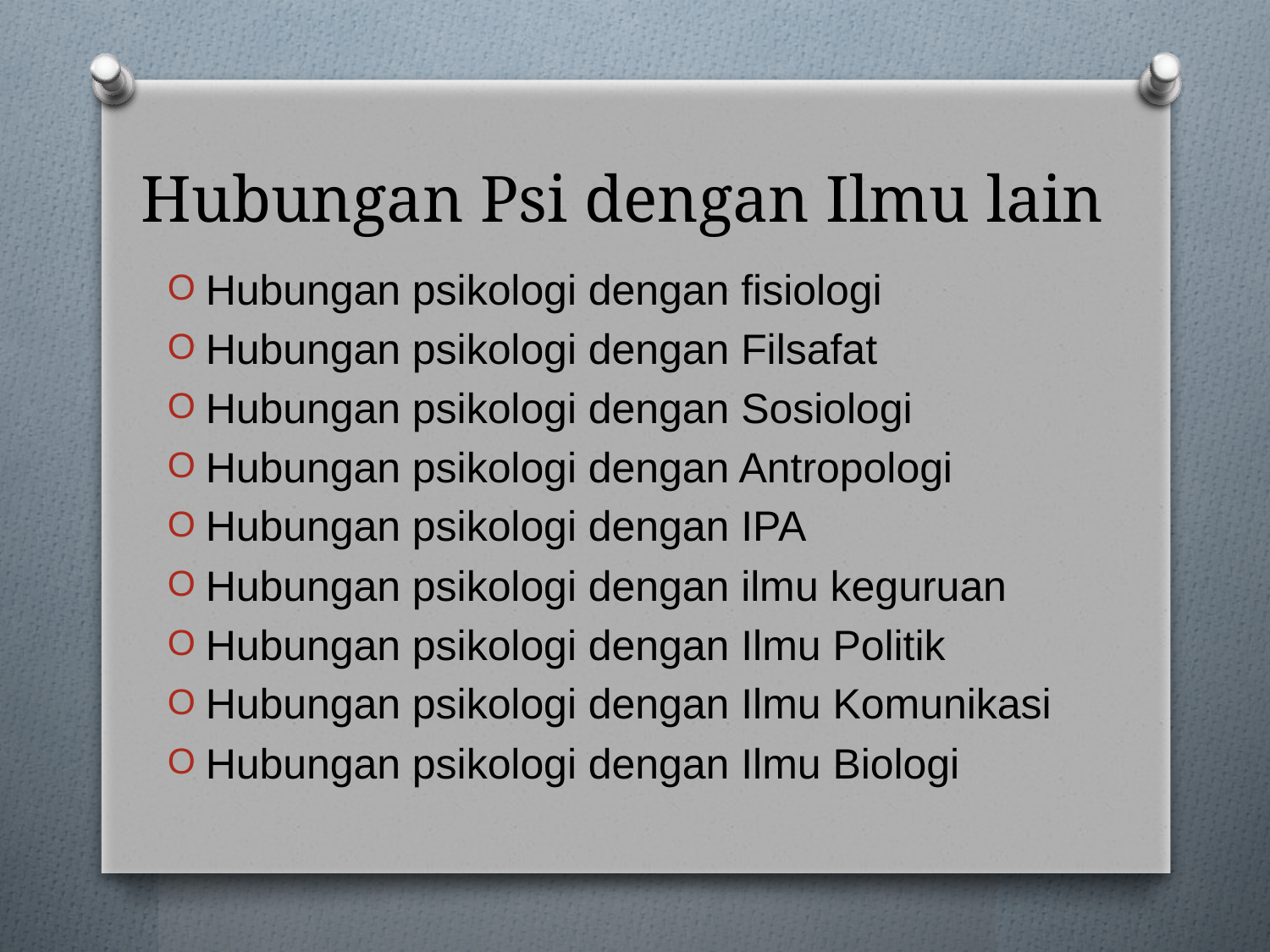

# Hubungan Psi dengan Ilmu lain
Hubungan psikologi dengan fisiologi
Hubungan psikologi dengan Filsafat
Hubungan psikologi dengan Sosiologi
Hubungan psikologi dengan Antropologi
Hubungan psikologi dengan IPA
Hubungan psikologi dengan ilmu keguruan
Hubungan psikologi dengan Ilmu Politik
Hubungan psikologi dengan Ilmu Komunikasi
Hubungan psikologi dengan Ilmu Biologi